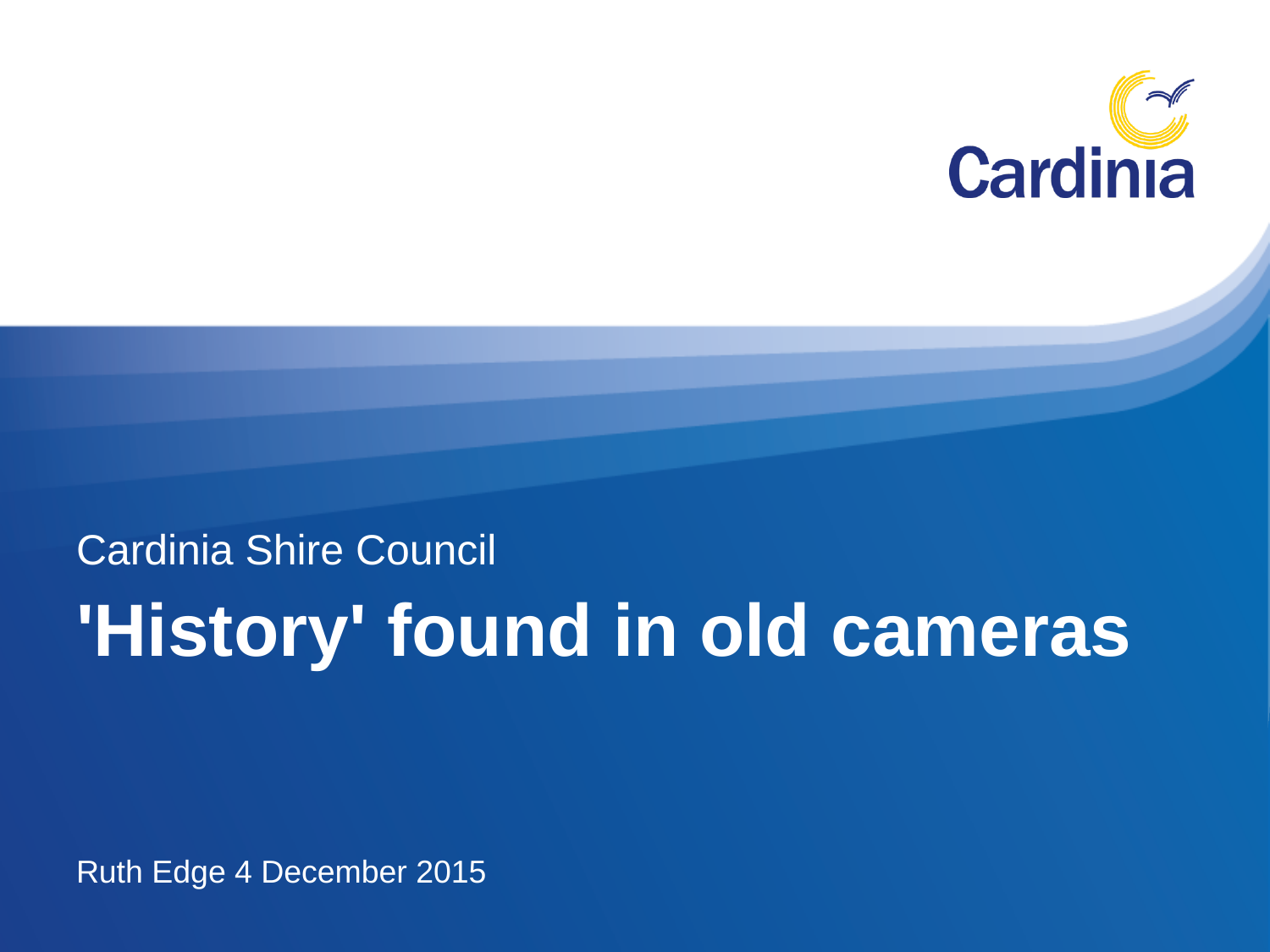

'History' found in old cameras
Ruth Edge 4 December 2015